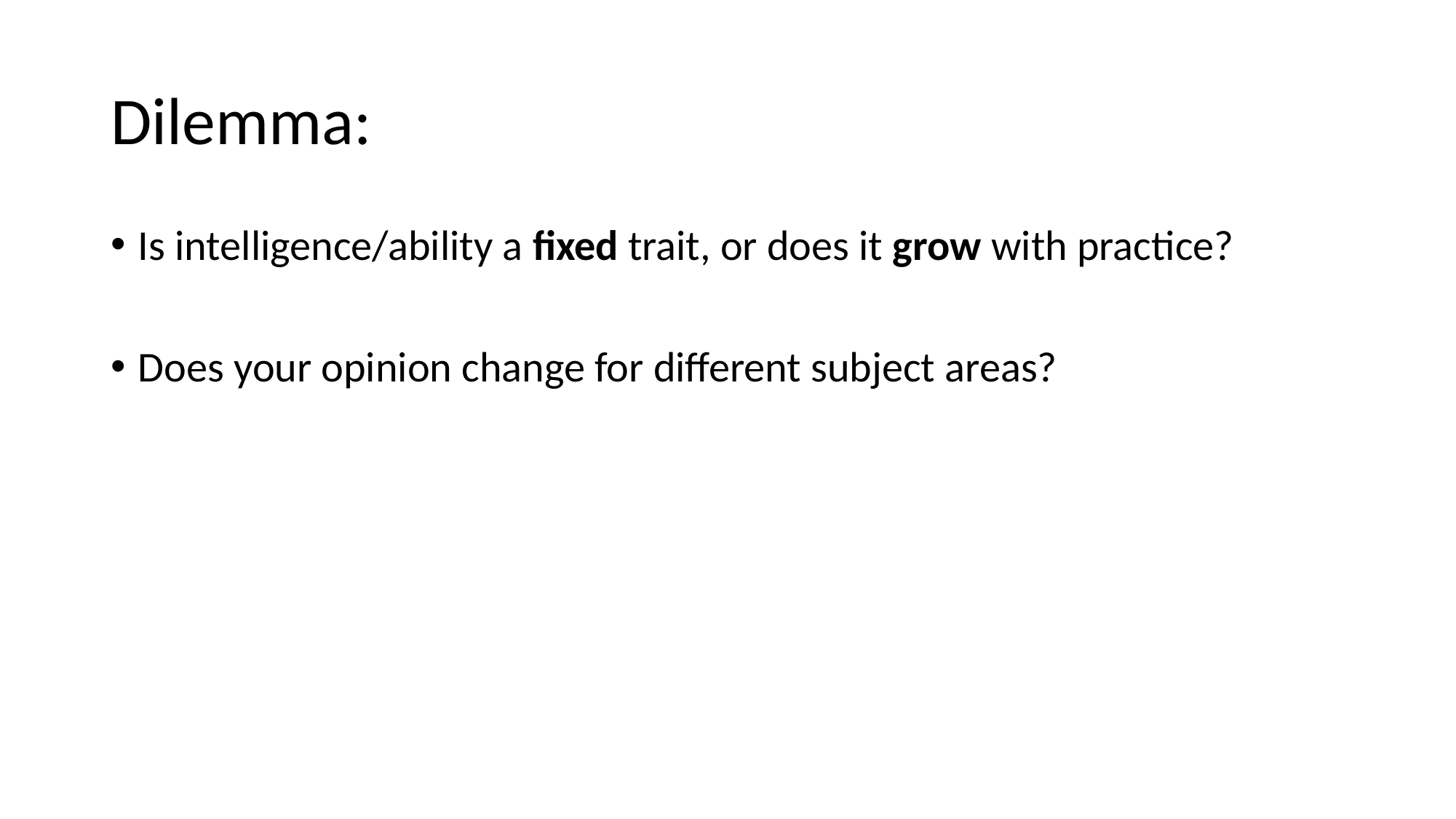

# Dilemma:
Is intelligence/ability a fixed trait, or does it grow with practice?

Does your opinion change for different subject areas?